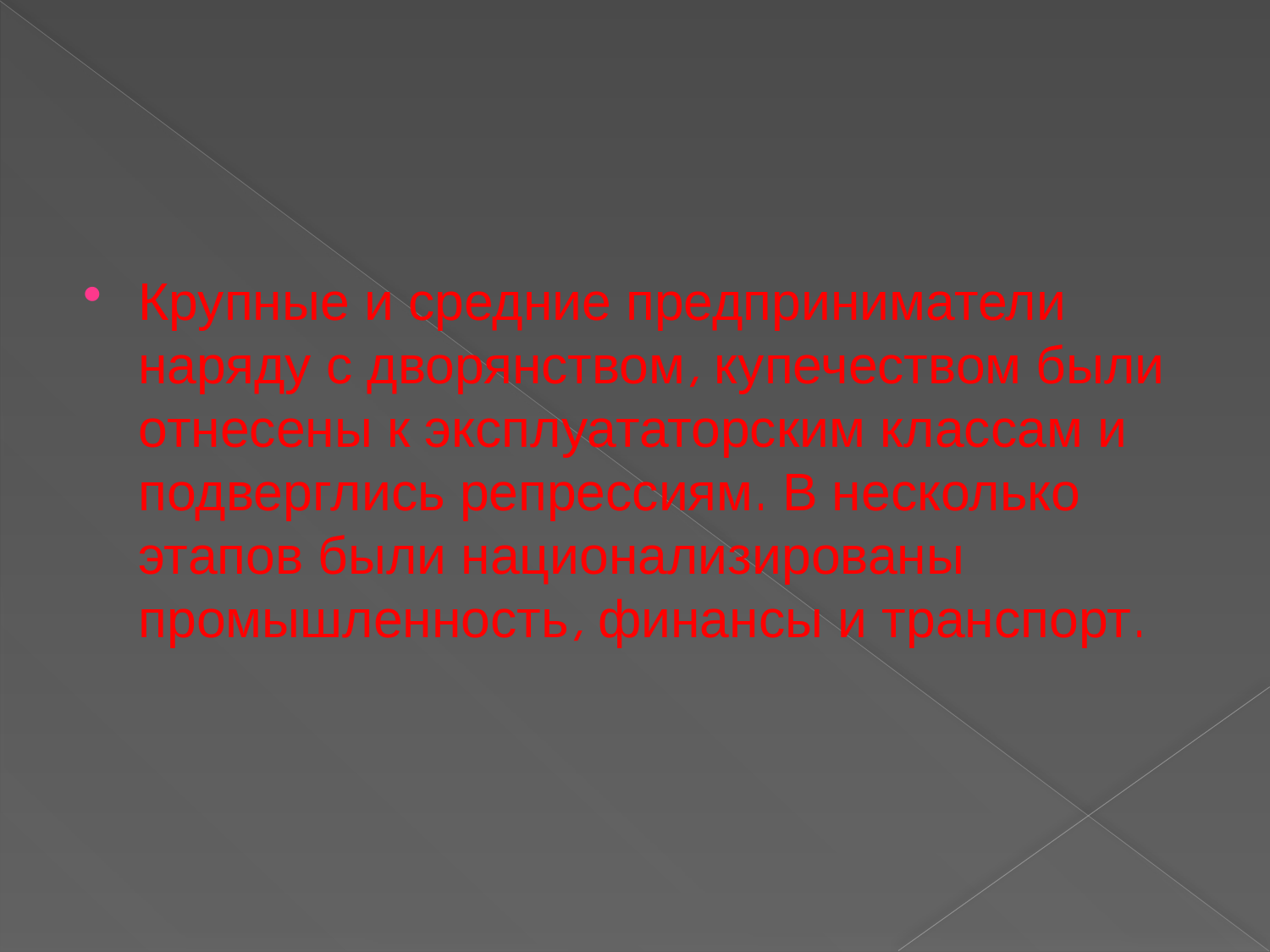

#
Крупные и средние предприниматели наряду с дворянством, купечеством были отнесены к эксплуататорским классам и подверглись репрессиям. В несколько этапов были национализированы промышленность, финансы и транспорт.